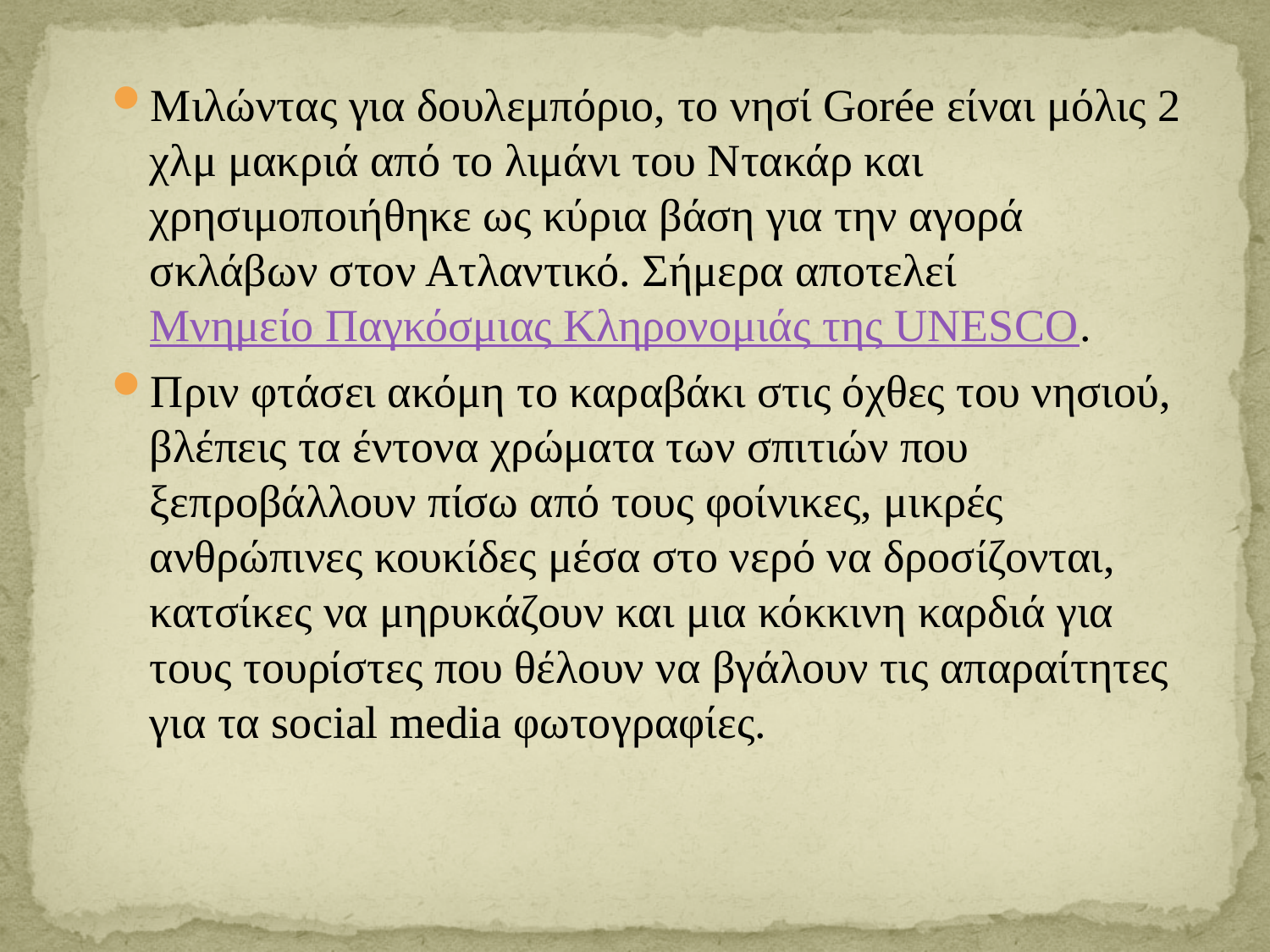

Μιλώντας για δουλεμπόριο, το νησί Gorée είναι μόλις 2 χλμ μακριά από το λιμάνι του Ντακάρ και χρησιμοποιήθηκε ως κύρια βάση για την αγορά σκλάβων στον Ατλαντικό. Σήμερα αποτελεί Μνημείο Παγκόσμιας Κληρονομιάς της UNESCO.
Πριν φτάσει ακόμη το καραβάκι στις όχθες του νησιού, βλέπεις τα έντονα χρώματα των σπιτιών που ξεπροβάλλουν πίσω από τους φοίνικες, μικρές ανθρώπινες κουκίδες μέσα στο νερό να δροσίζονται, κατσίκες να μηρυκάζουν και μια κόκκινη καρδιά για τους τουρίστες που θέλουν να βγάλουν τις απαραίτητες για τα social media φωτογραφίες.